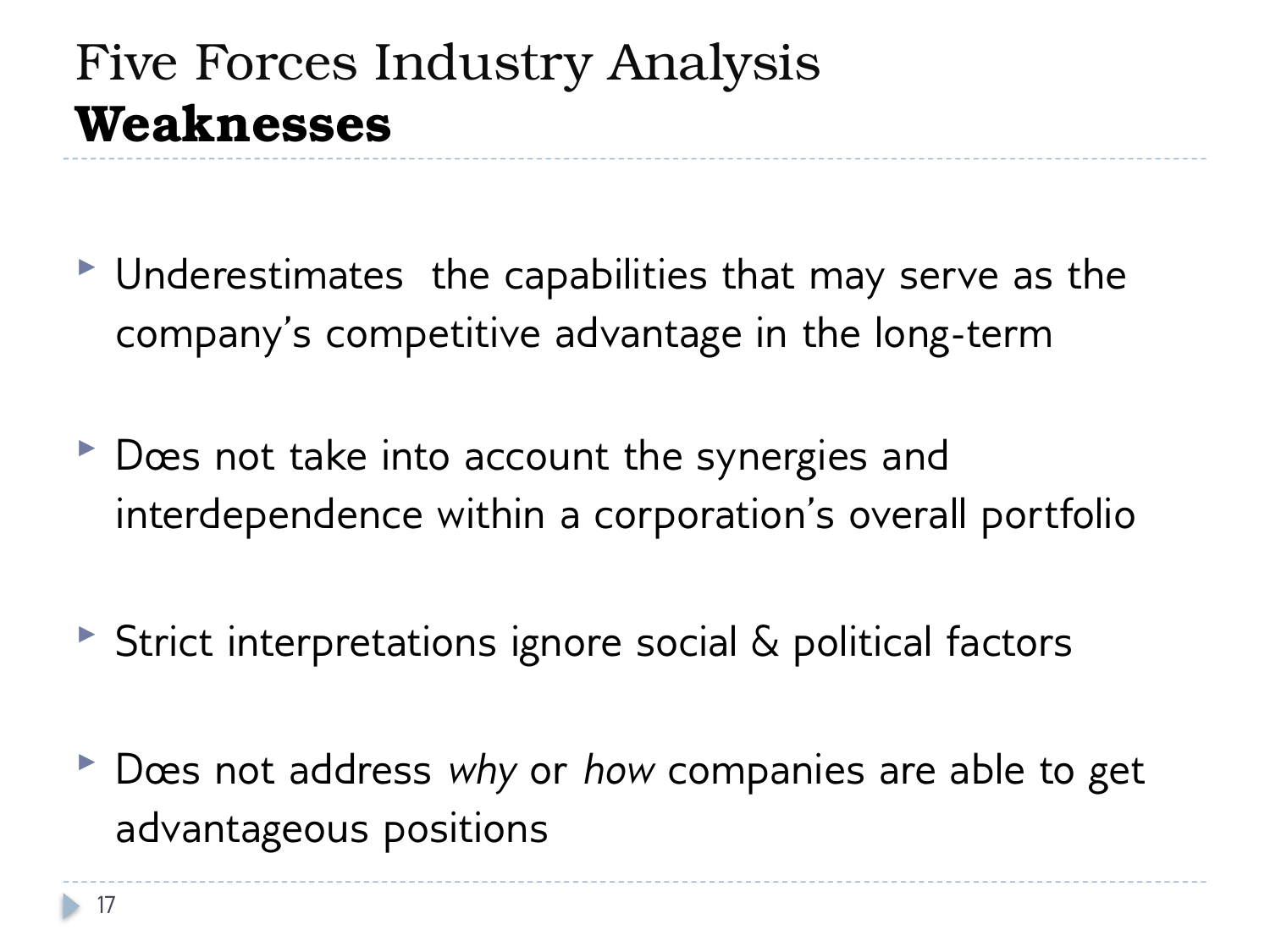

# Five Forces Industry Analysis Weaknesses
Underestimates  the capabilities that may serve as the company’s competitive advantage in the long-term
Does not take into account the synergies and interdependence within a corporation’s overall portfolio
Strict interpretations ignore social & political factors
Does not address why or how companies are able to get advantageous positions
17